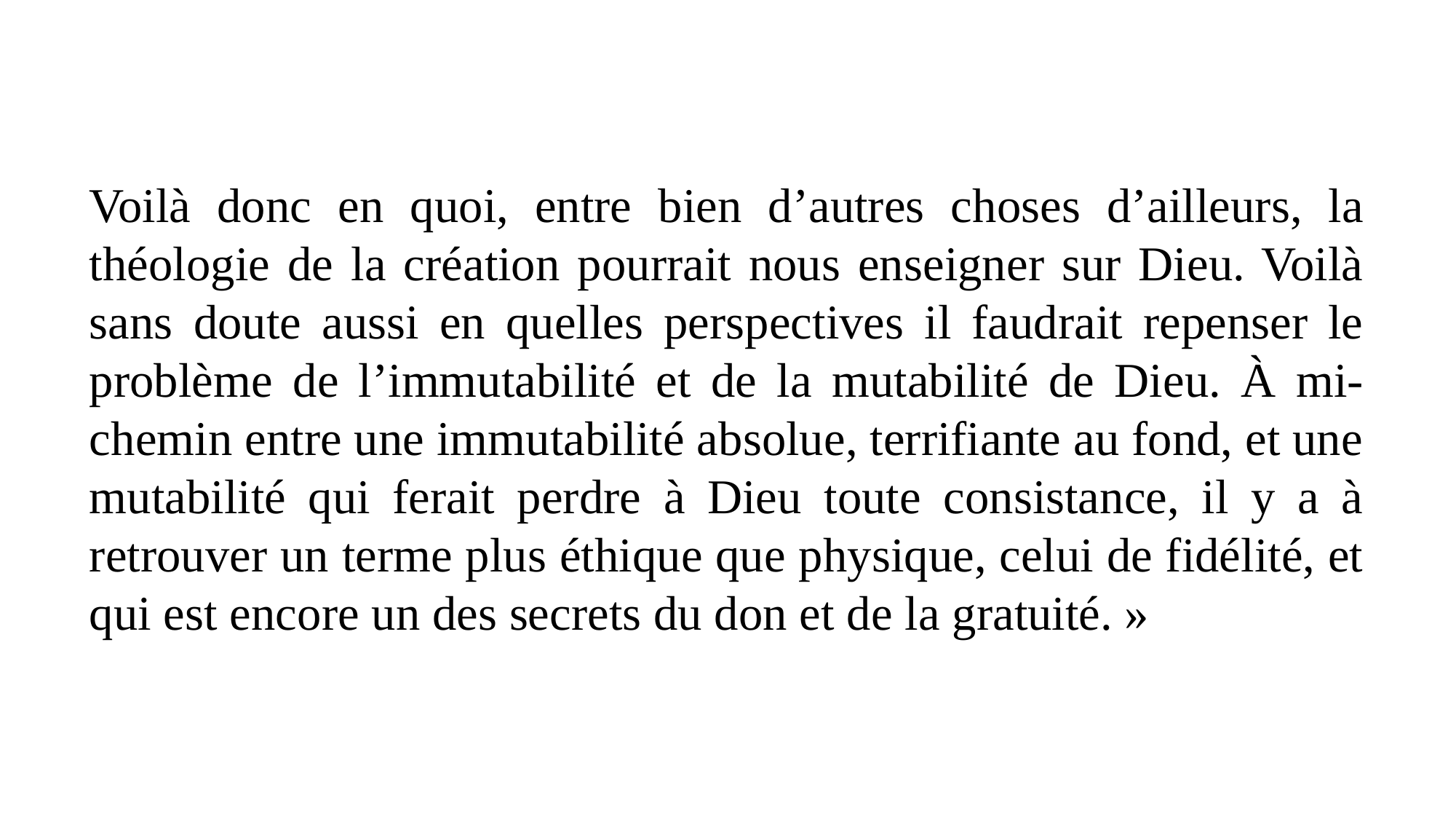

Voilà donc en quoi, entre bien d’autres choses d’ailleurs, la théologie de la création pourrait nous enseigner sur Dieu. Voilà sans doute aussi en quelles perspectives il faudrait repenser le problème de l’immutabilité et de la mutabilité de Dieu. À mi-chemin entre une immutabilité absolue, terrifiante au fond, et une mutabilité qui ferait perdre à Dieu toute consistance, il y a à retrouver un terme plus éthique que physique, celui de fidélité, et qui est encore un des secrets du don et de la gratuité. »